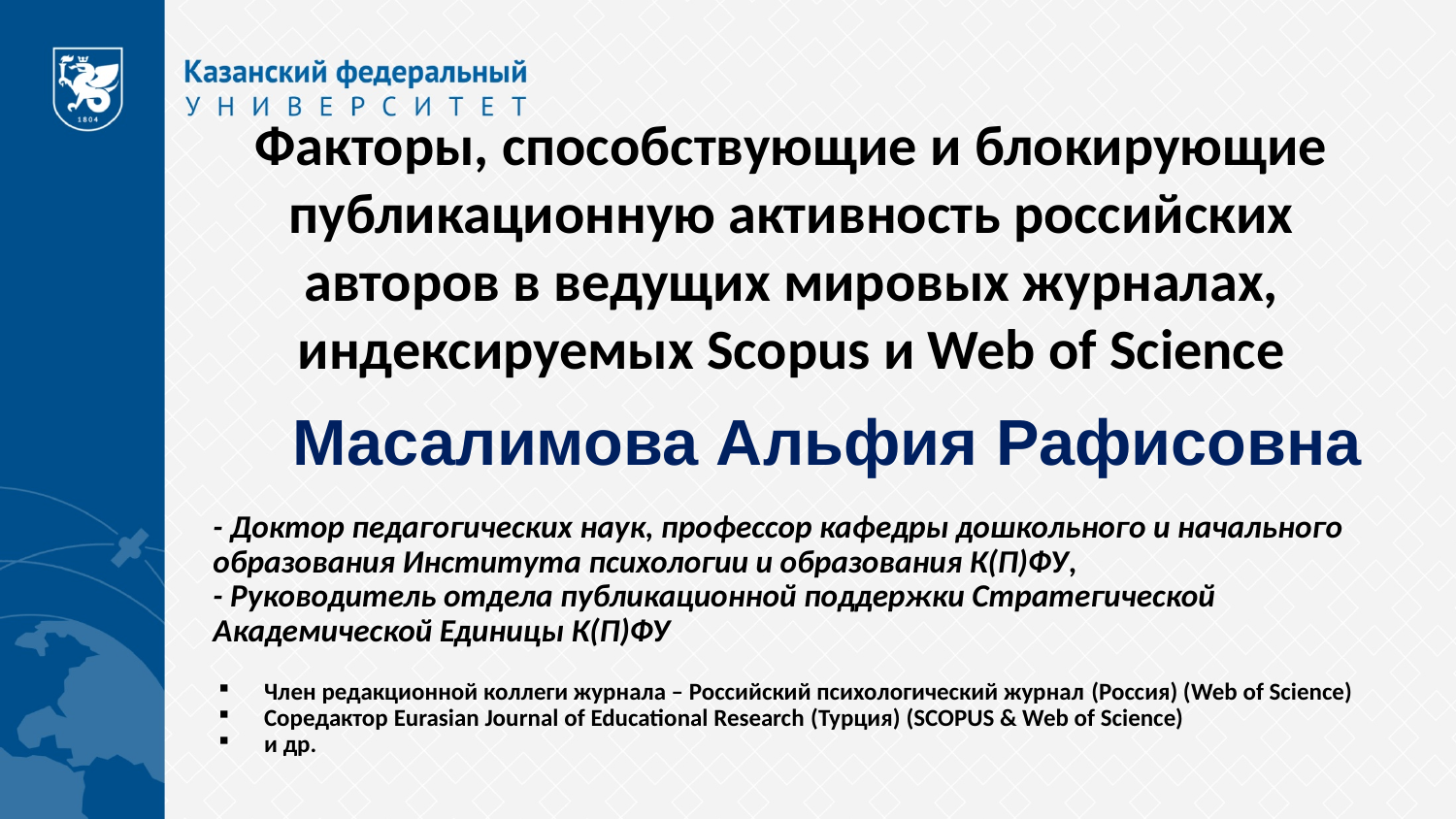

Факторы, способствующие и блокирующие публикационную активность российских авторов в ведущих мировых журналах, индексируемых Scopus и Web of Science
Масалимова Альфия Рафисовна

- Доктор педагогических наук, профессор кафедры дошкольного и начального образования Института психологии и образования К(П)ФУ,
- Руководитель отдела публикационной поддержки Стратегической Академической Единицы К(П)ФУ

Член редакционной коллеги журнала – Российский психологический журнал (Россия) (Web of Science)
Соредактор Eurasian Journal of Educational Research (Турция) (SCOPUS & Web of Science)
и др.